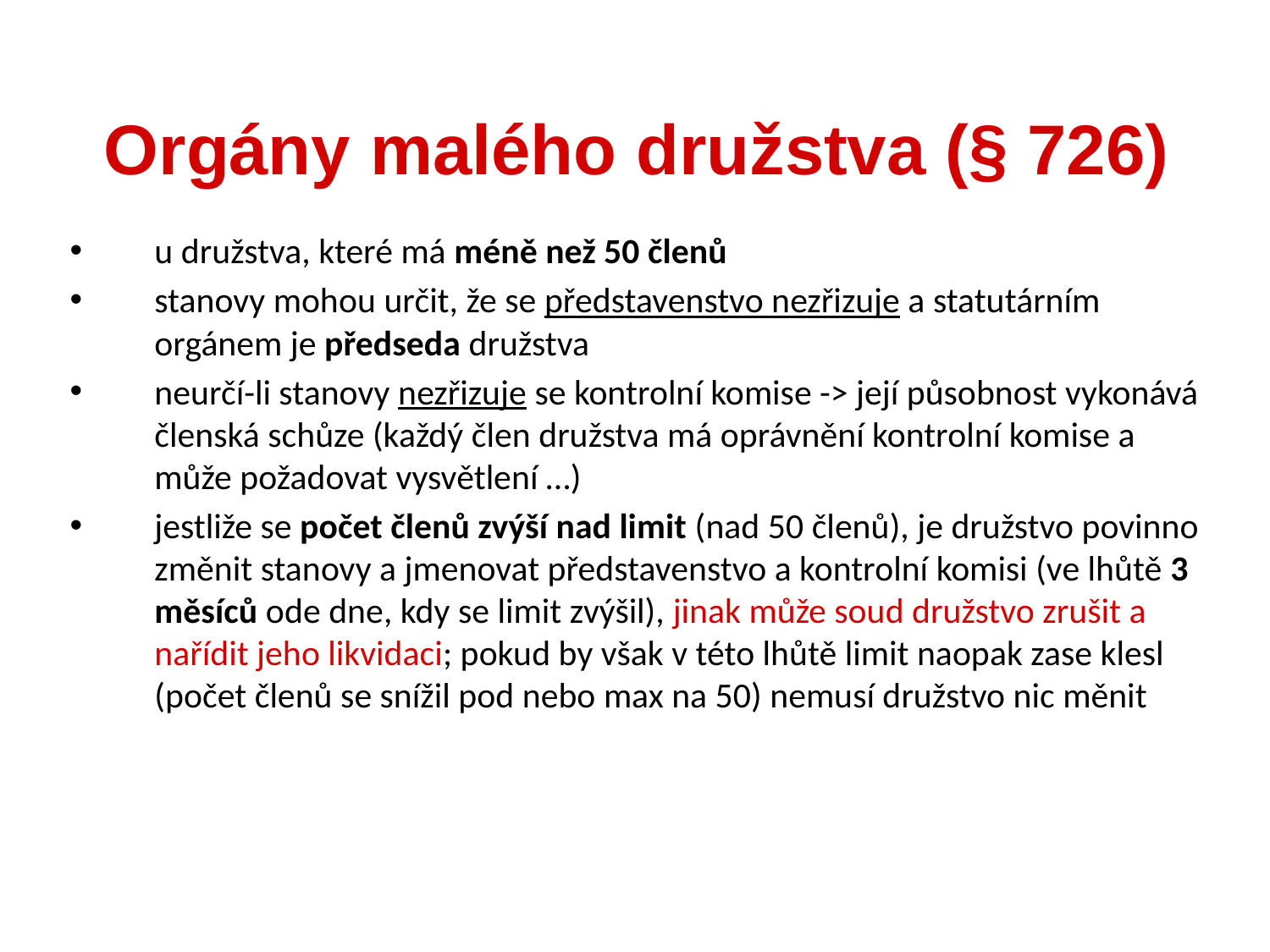

48
Orgány malého družstva (§ 726)
u družstva, které má méně než 50 členů
stanovy mohou určit, že se představenstvo nezřizuje a statutárním orgánem je předseda družstva
neurčí-li stanovy nezřizuje se kontrolní komise -> její působnost vykonává členská schůze (každý člen družstva má oprávnění kontrolní komise a může požadovat vysvětlení …)
jestliže se počet členů zvýší nad limit (nad 50 členů), je družstvo povinno změnit stanovy a jmenovat představenstvo a kontrolní komisi (ve lhůtě 3 měsíců ode dne, kdy se limit zvýšil), jinak může soud družstvo zrušit a nařídit jeho likvidaci; pokud by však v této lhůtě limit naopak zase klesl (počet členů se snížil pod nebo max na 50) nemusí družstvo nic měnit